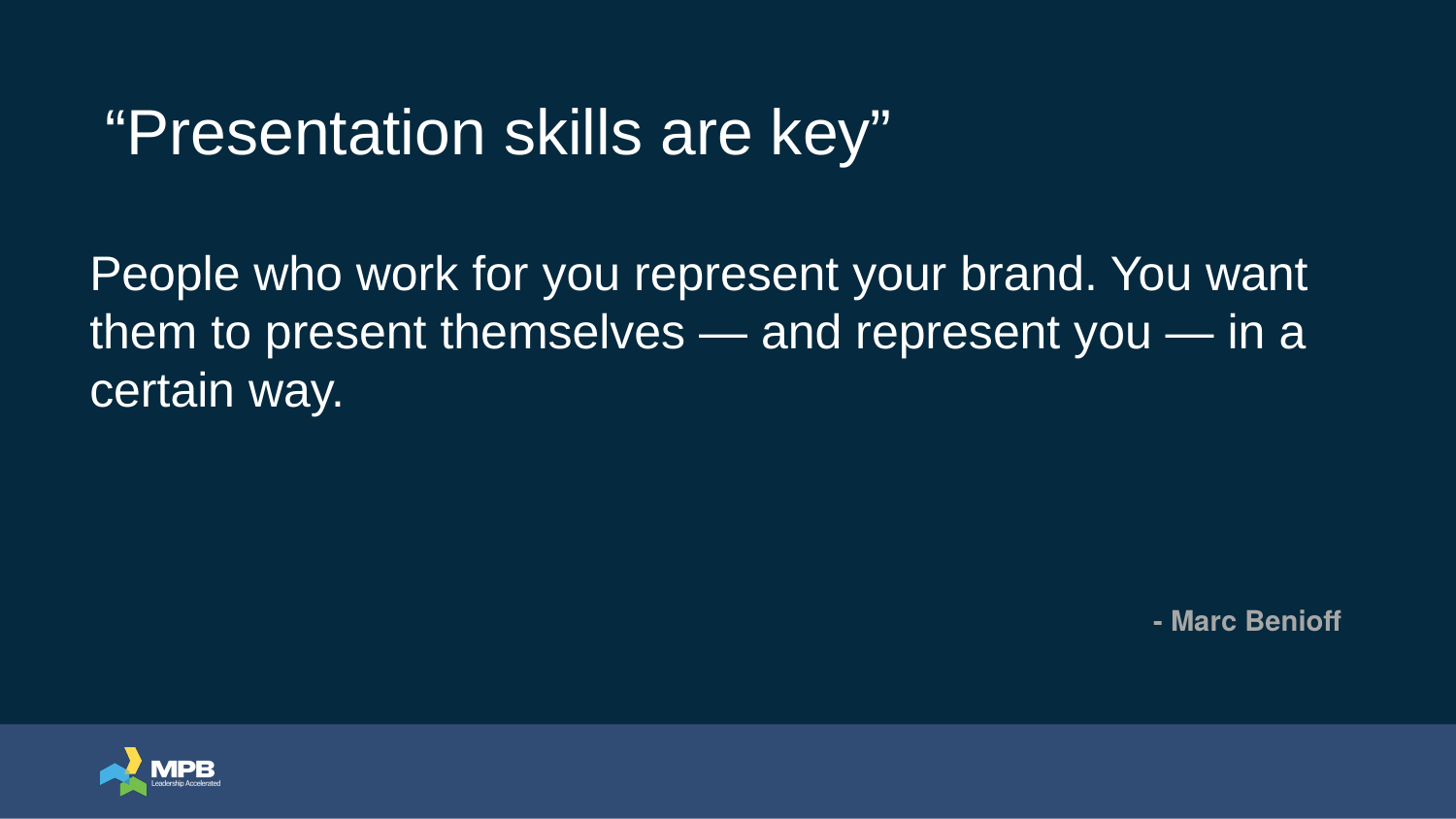

# “Presentation skills are key”
People who work for you represent your brand. You want them to present themselves — and represent you — in a certain way.
 - Marc Benioff